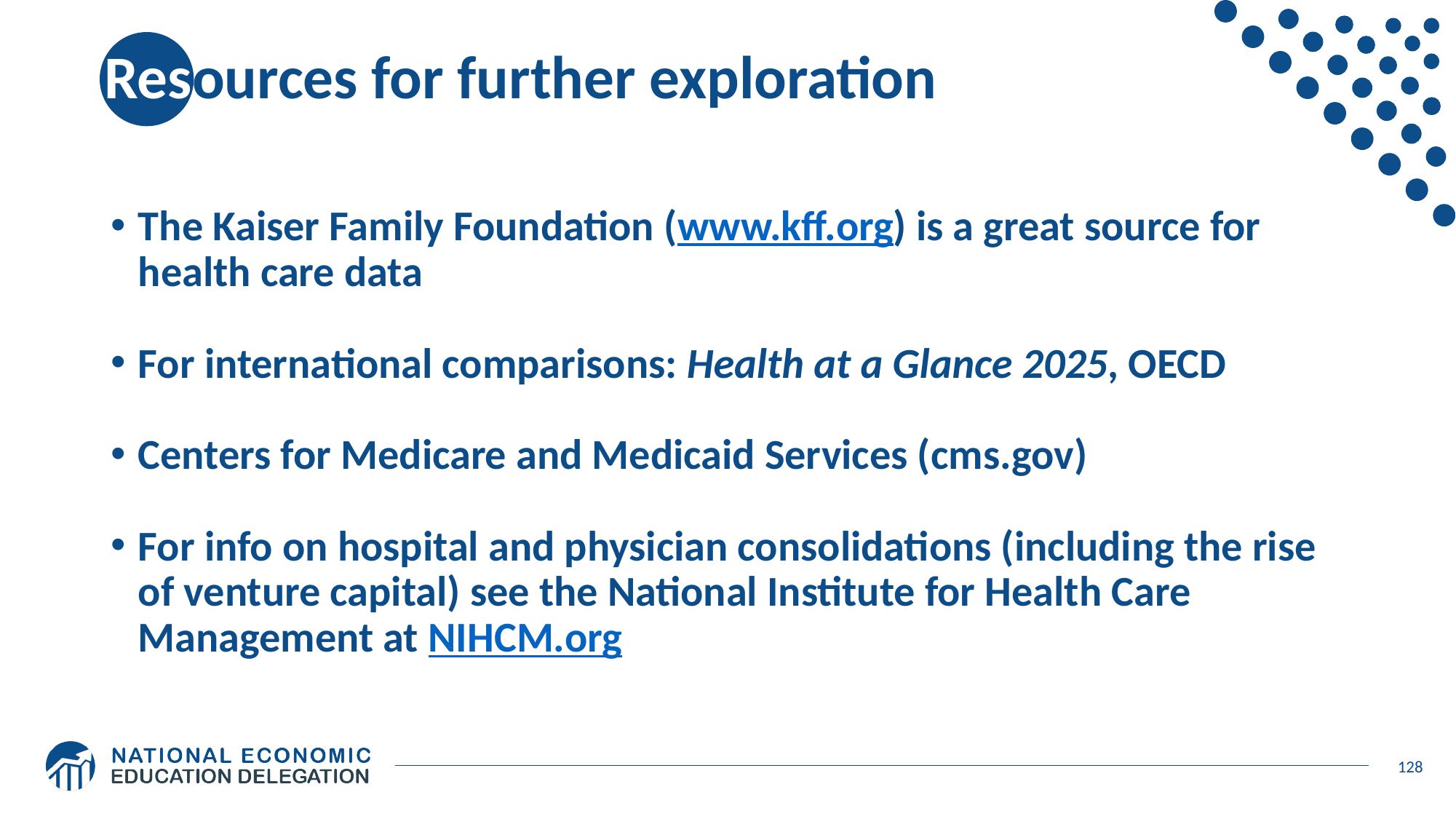

# Resources for further exploration
The Kaiser Family Foundation (www.kff.org) is a great source for health care data
For international comparisons: Health at a Glance 2025, OECD
Centers for Medicare and Medicaid Services (cms.gov)
For info on hospital and physician consolidations (including the rise of venture capital) see the National Institute for Health Care Management at NIHCM.org
128